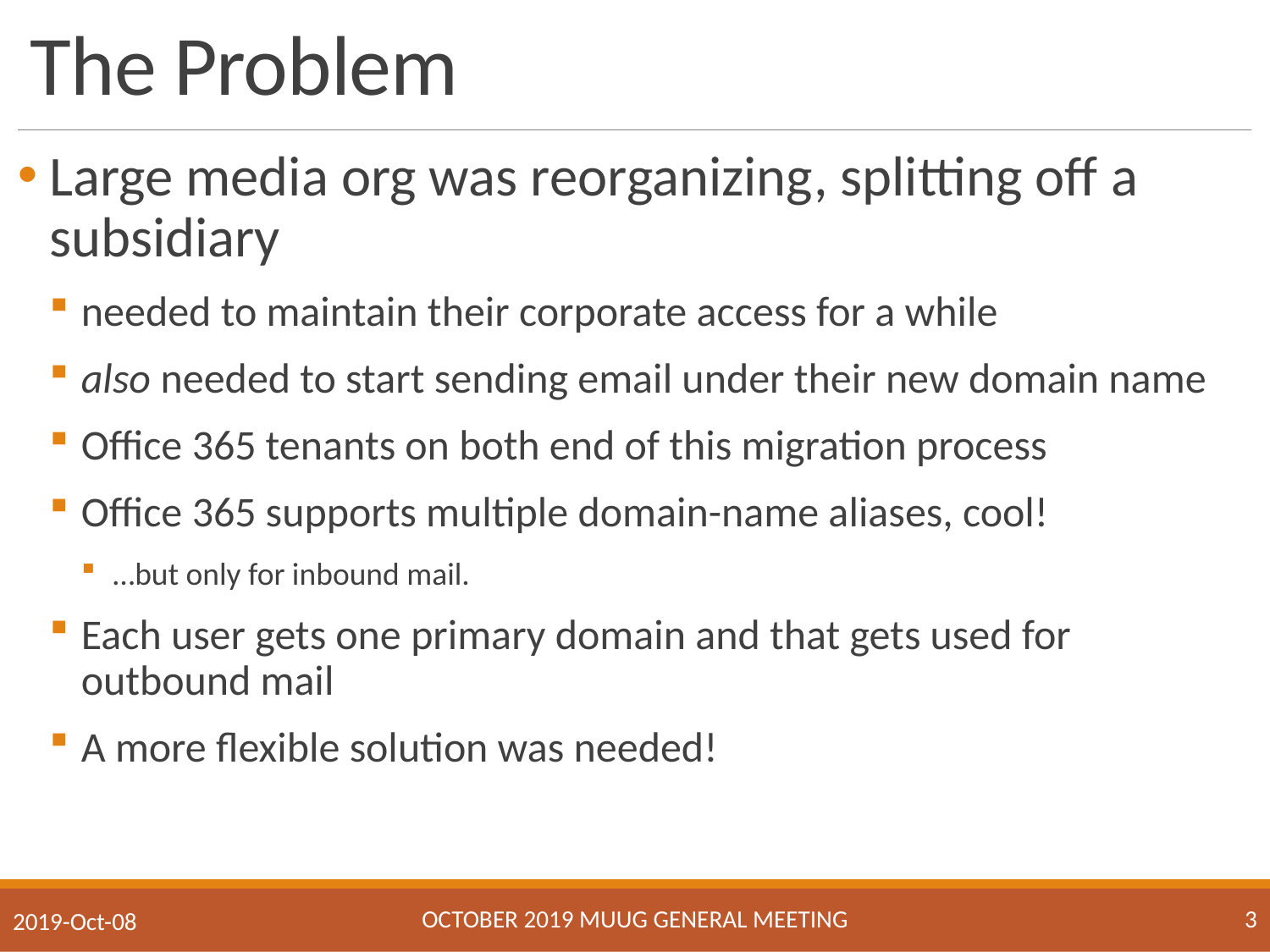

# The Problem
Large media org was reorganizing, splitting off a subsidiary
needed to maintain their corporate access for a while
also needed to start sending email under their new domain name
Office 365 tenants on both end of this migration process
Office 365 supports multiple domain-name aliases, cool!
…but only for inbound mail.
Each user gets one primary domain and that gets used for outbound mail
A more flexible solution was needed!
October 2019 MUUG General Meeting
3
2019-Oct-08